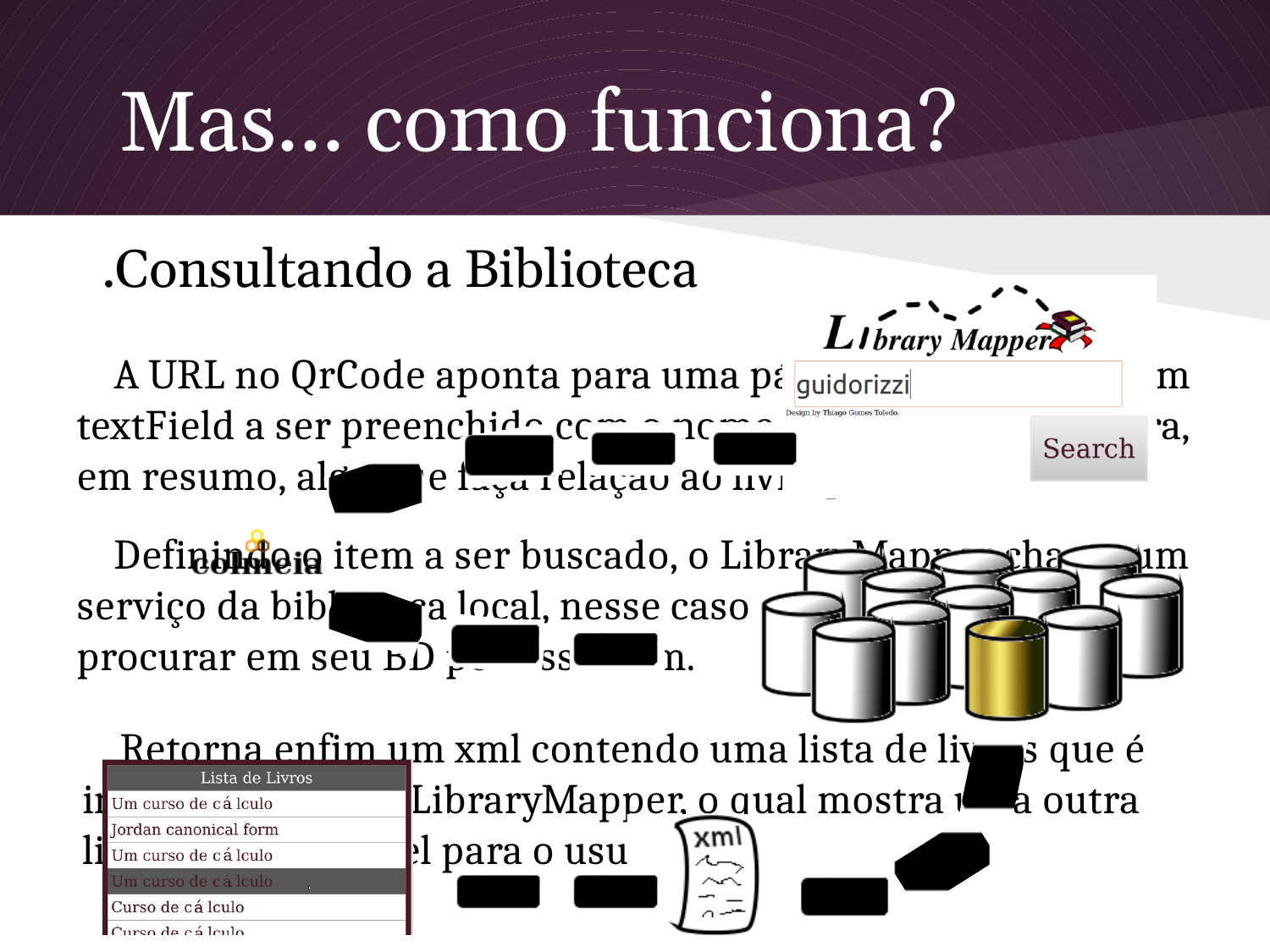

# Mas... como funciona?
  .Consultando a Biblioteca

    A URL no QrCode aponta para uma página de busca com um textField a ser preenchido com o nome do livro, autor, editora, em resumo, algo que faça relação ao livro procurado.

    Definindo o item a ser buscado, o LibraryMapper chama um serviço da biblioteca local, nesse caso o Colméia, que  irá procurar em seu BD por esse item.

    Retorna enfim um xml contendo uma lista de livros que é interpretado pelo LibraryMapper, o qual mostra uma outra lista compreensível para o usuário.